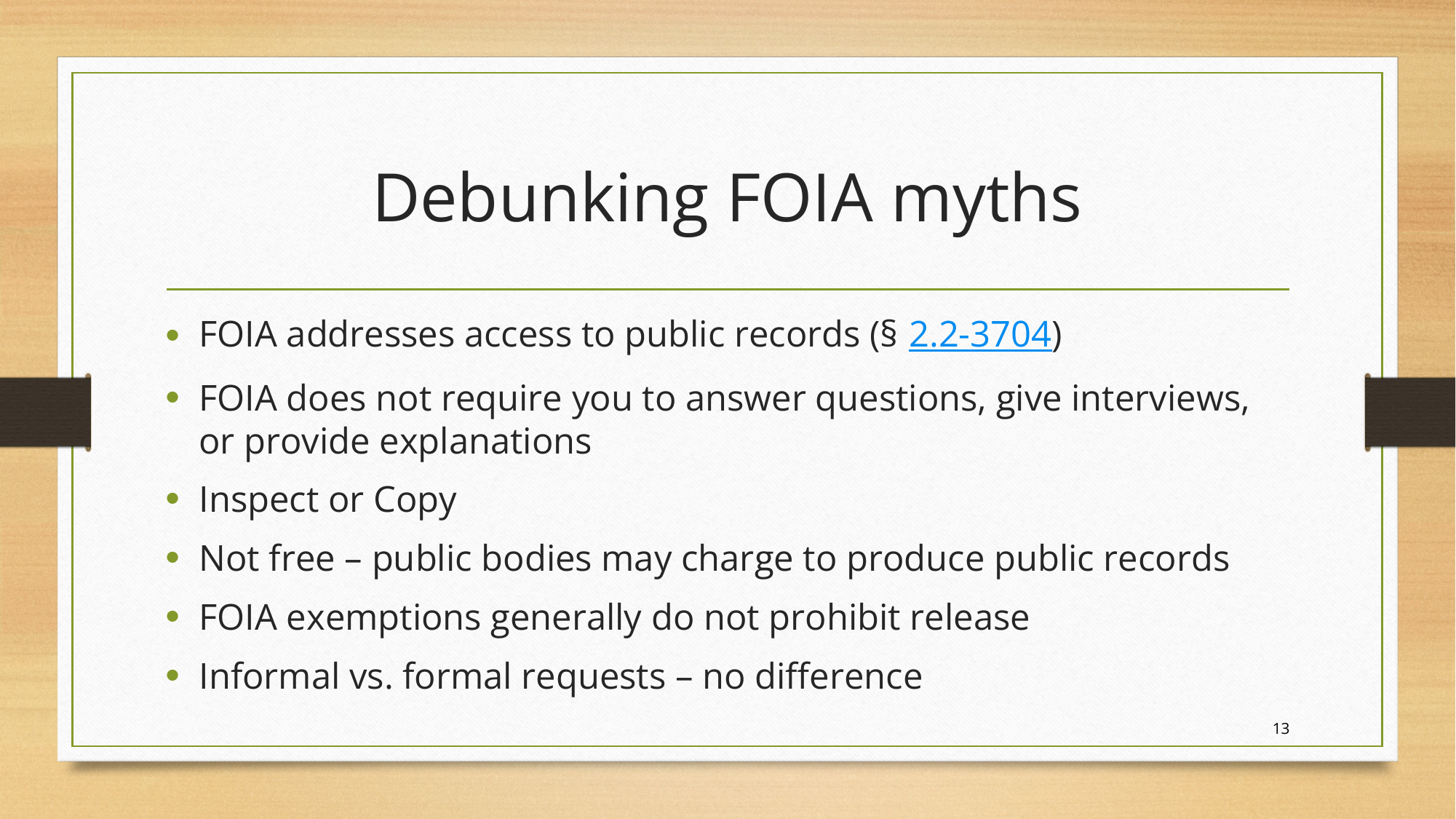

# Debunking FOIA myths
FOIA addresses access to public records (§ 2.2-3704)
FOIA does not require you to answer questions, give interviews, or provide explanations
Inspect or Copy
Not free – public bodies may charge to produce public records
FOIA exemptions generally do not prohibit release
Informal vs. formal requests – no difference
13